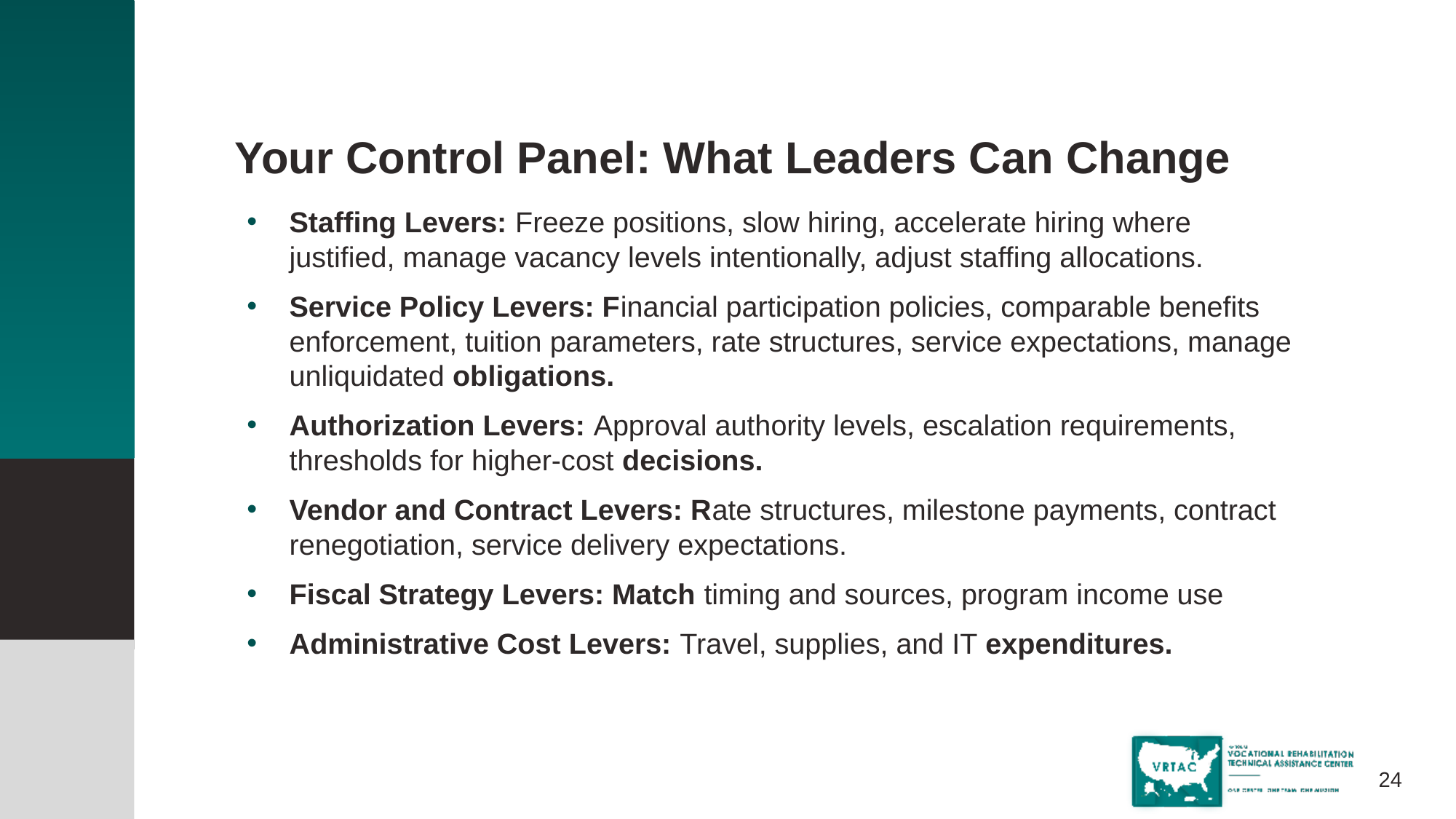

# Your Control Panel: What Leaders Can Change
Staffing Levers: Freeze positions, slow hiring, accelerate hiring where justified, manage vacancy levels intentionally, adjust staffing allocations.
Service Policy Levers: Financial participation policies, comparable benefits enforcement, tuition parameters, rate structures, service expectations, manage unliquidated obligations.
Authorization Levers: Approval authority levels, escalation requirements, thresholds for higher-cost decisions.
Vendor and Contract Levers: Rate structures, milestone payments, contract renegotiation, service delivery expectations.
Fiscal Strategy Levers: Match timing and sources, program income use
Administrative Cost Levers: Travel, supplies, and IT expenditures.
24